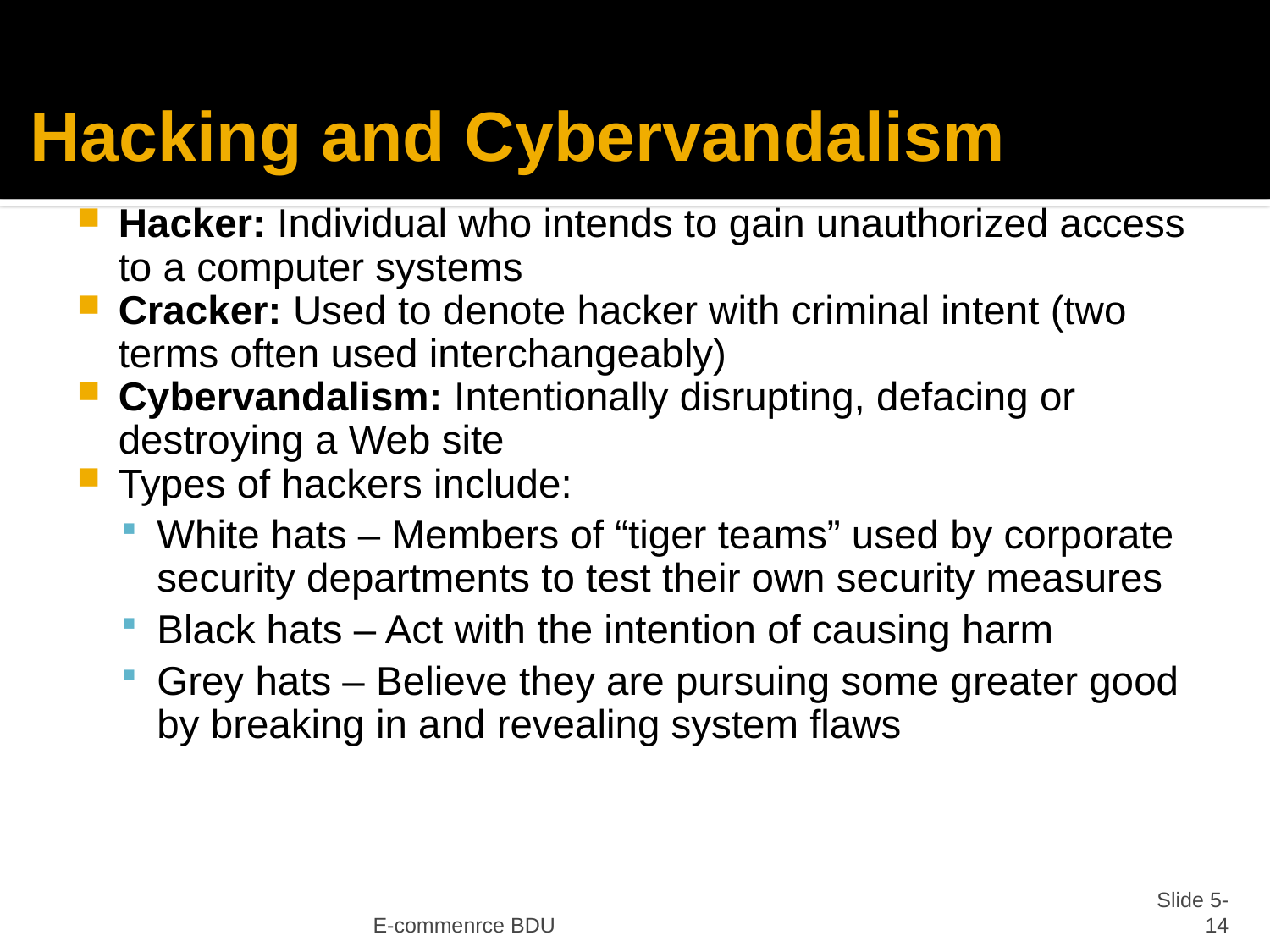

# Hacking and Cybervandalism
Hacker: Individual who intends to gain unauthorized access to a computer systems
Cracker: Used to denote hacker with criminal intent (two terms often used interchangeably)
Cybervandalism: Intentionally disrupting, defacing or destroying a Web site
Types of hackers include:
White hats – Members of “tiger teams” used by corporate security departments to test their own security measures
Black hats – Act with the intention of causing harm
Grey hats – Believe they are pursuing some greater good by breaking in and revealing system flaws
E-commenrce BDU
Slide 5-14